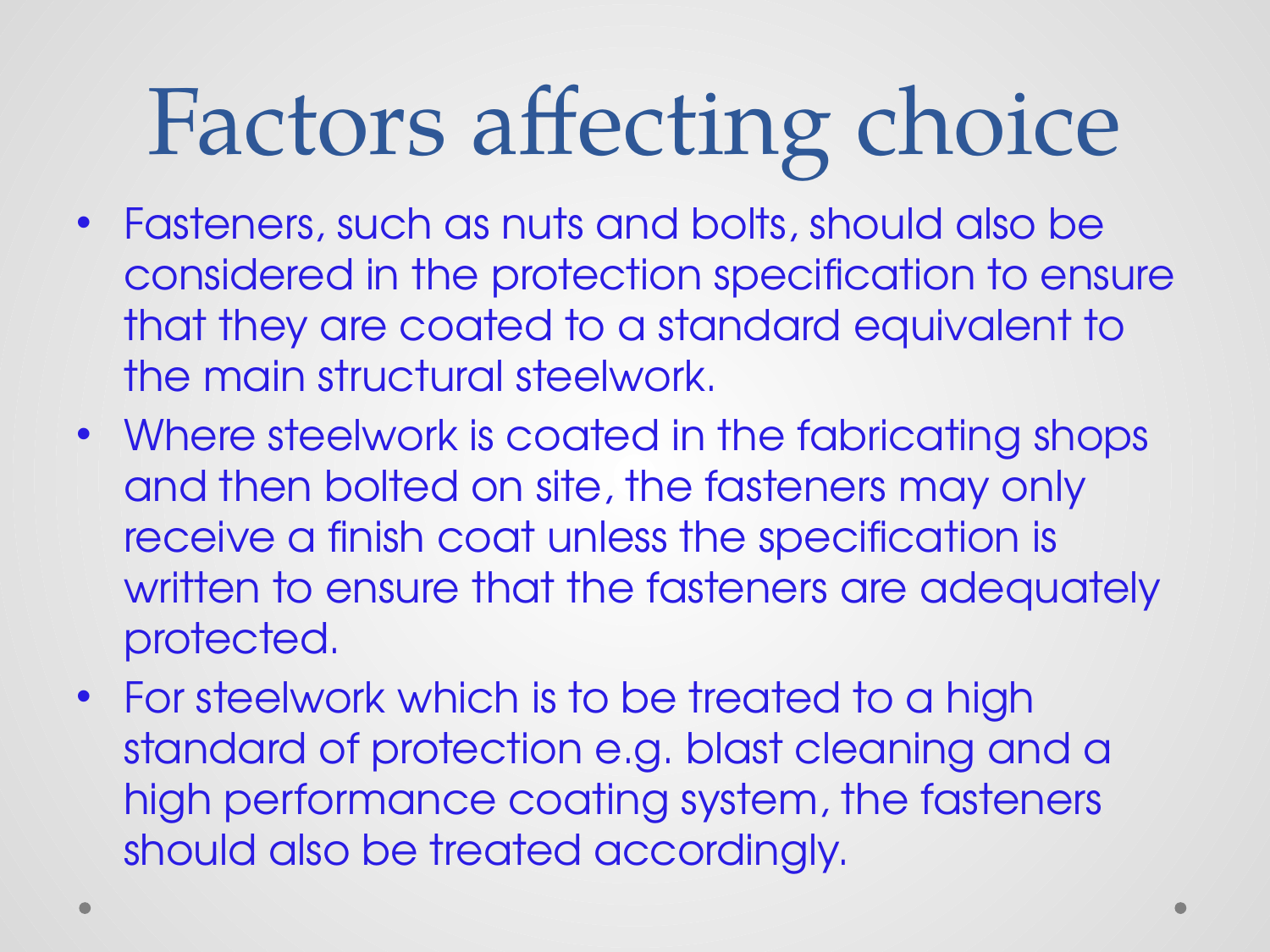

# Factors affecting choice
Fasteners, such as nuts and bolts, should also be considered in the protection specification to ensure that they are coated to a standard equivalent to the main structural steelwork.
Where steelwork is coated in the fabricating shops and then bolted on site, the fasteners may only receive a finish coat unless the specification is written to ensure that the fasteners are adequately protected.
For steelwork which is to be treated to a high standard of protection e.g. blast cleaning and a high performance coating system, the fasteners should also be treated accordingly.